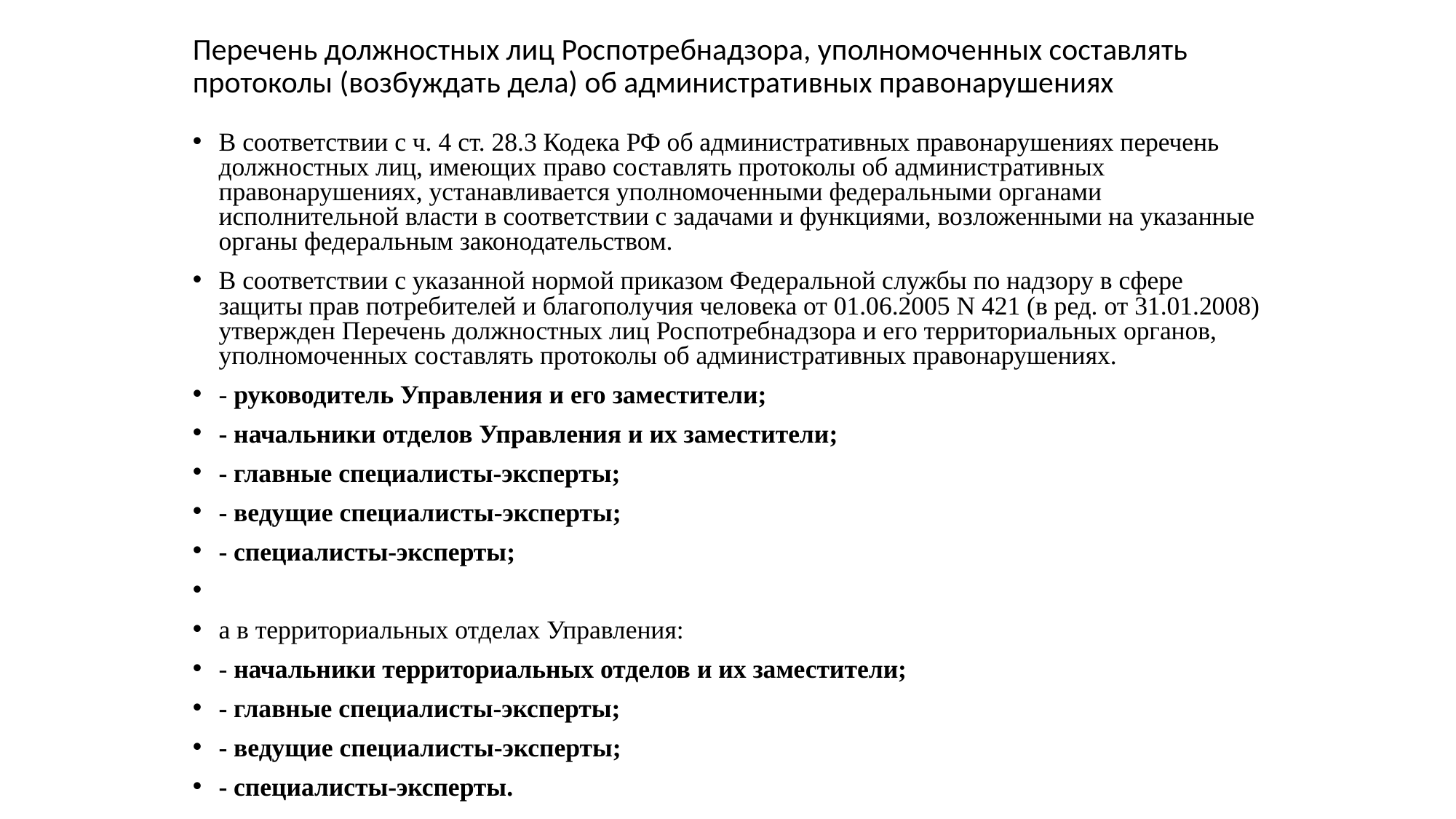

# Перечень должностных лиц Роспотребнадзора, уполномоченных составлять протоколы (возбуждать дела) об административных правонарушениях
В соответствии с ч. 4 ст. 28.3 Кодека РФ об административных правонарушениях перечень должностных лиц, имеющих право составлять протоколы об административных правонарушениях, устанавливается уполномоченными федеральными органами исполнительной власти в соответствии с задачами и функциями, возложенными на указанные органы федеральным законодательством.
В соответствии с указанной нормой приказом Федеральной службы по надзору в сфере защиты прав потребителей и благополучия человека от 01.06.2005 N 421 (в ред. от 31.01.2008) утвержден Перечень должностных лиц Роспотребнадзора и его территориальных органов, уполномоченных составлять протоколы об административных правонарушениях.
- руководитель Управления и его заместители;
- начальники отделов Управления и их заместители;
- главные специалисты-эксперты;
- ведущие специалисты-эксперты;
- специалисты-эксперты;

а в территориальных отделах Управления:
- начальники территориальных отделов и их заместители;
- главные специалисты-эксперты;
- ведущие специалисты-эксперты;
- специалисты-эксперты.